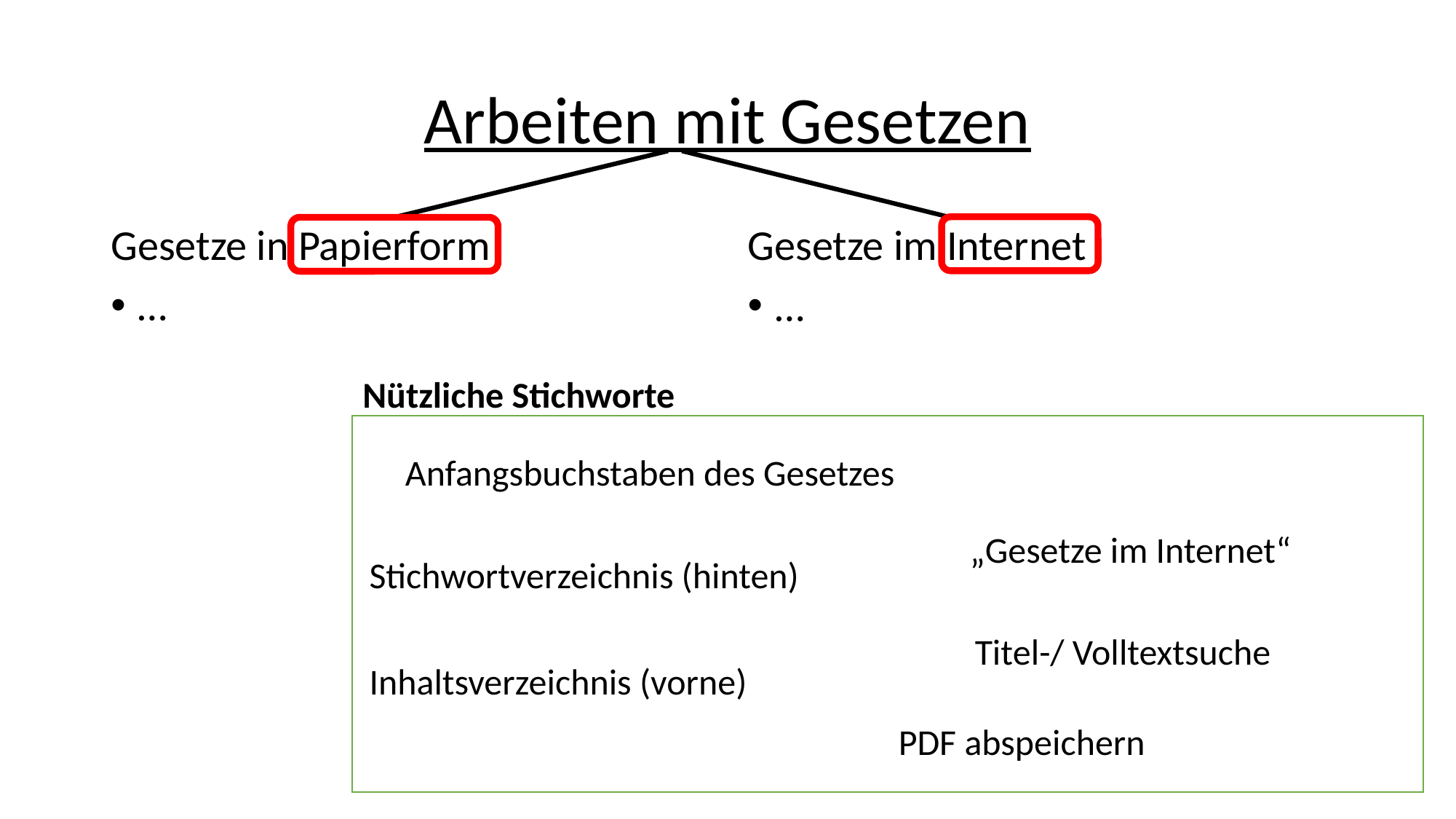

# Arbeiten mit Gesetzen

Gesetze in Papierform
…
Gesetze im Internet
…
Nützliche Stichworte

Anfangsbuchstaben des Gesetzes
„Gesetze im Internet“
Stichwortverzeichnis (hinten)
Titel-/ Volltextsuche
Inhaltsverzeichnis (vorne)

PDF abspeichern